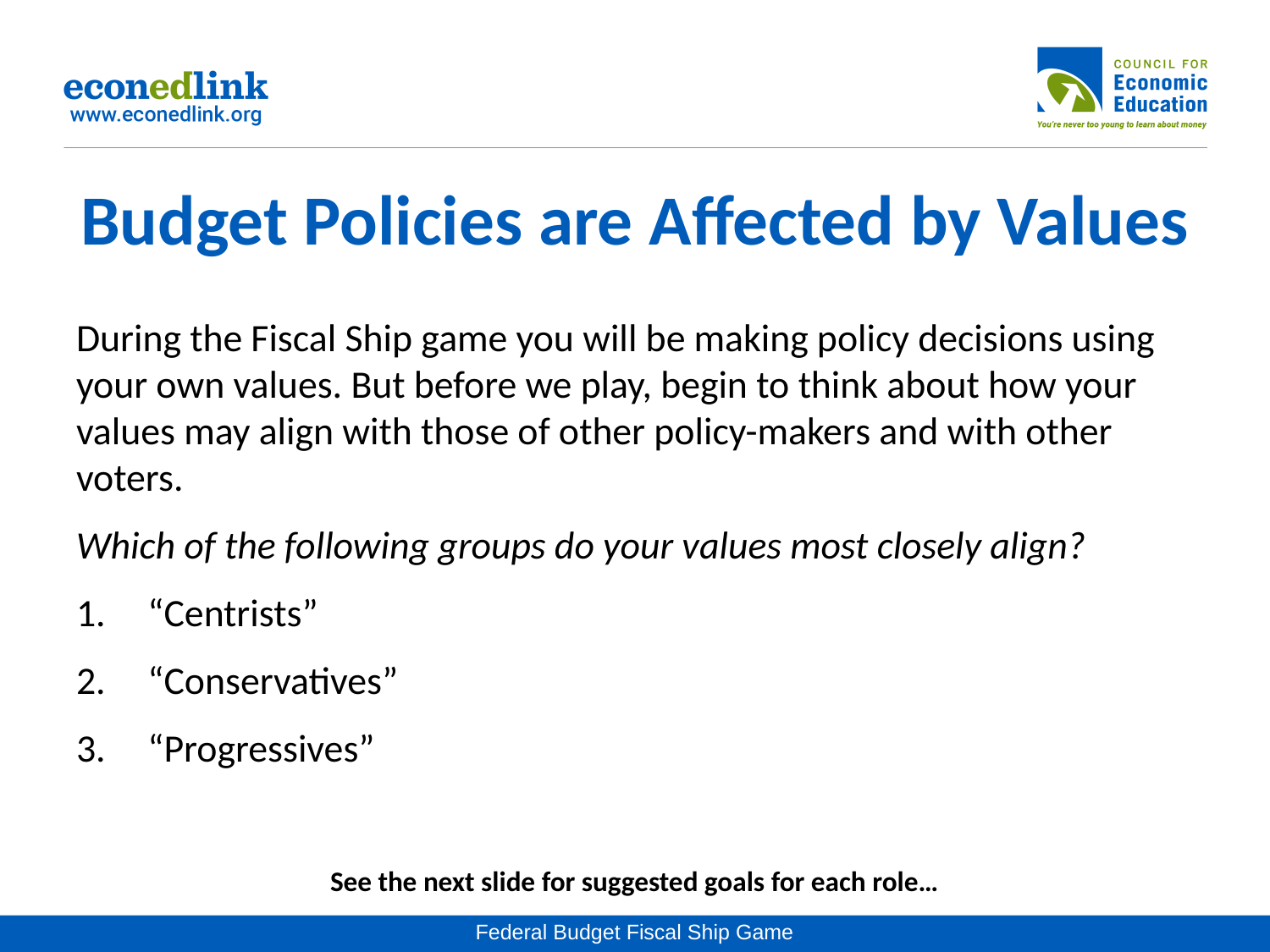

# Budget Policies are Affected by Values
During the Fiscal Ship game you will be making policy decisions using your own values. But before we play, begin to think about how your values may align with those of other policy-makers and with other voters.
Which of the following groups do your values most closely align?
“Centrists”
“Conservatives”
“Progressives”
See the next slide for suggested goals for each role…